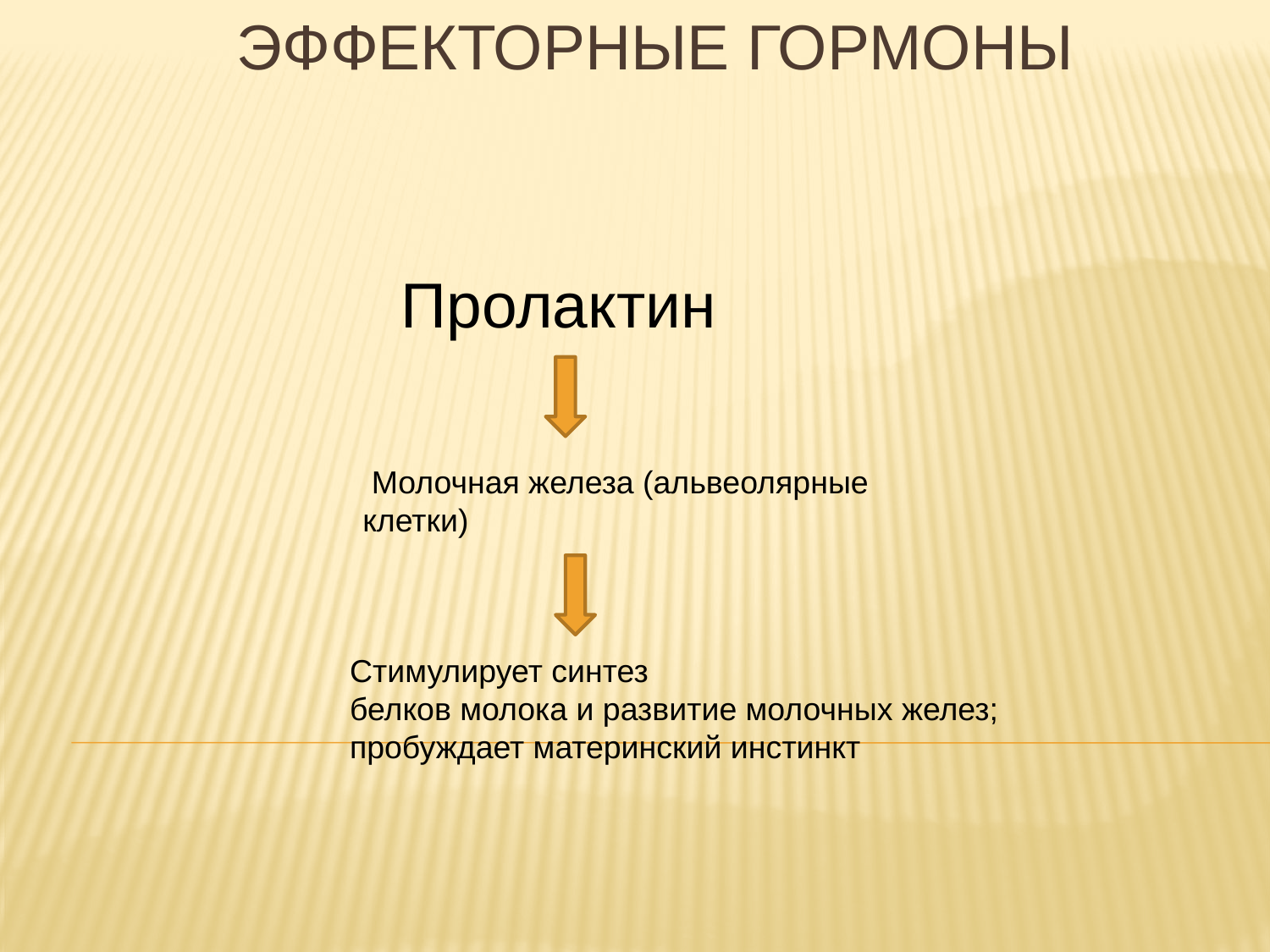

# Эффекторные гормоны
Пролактин

 Молочная железа (альвеолярные
клетки)

Стимулирует синтез
белков молока и развитие молочных желез; пробуждает материнский инстинкт